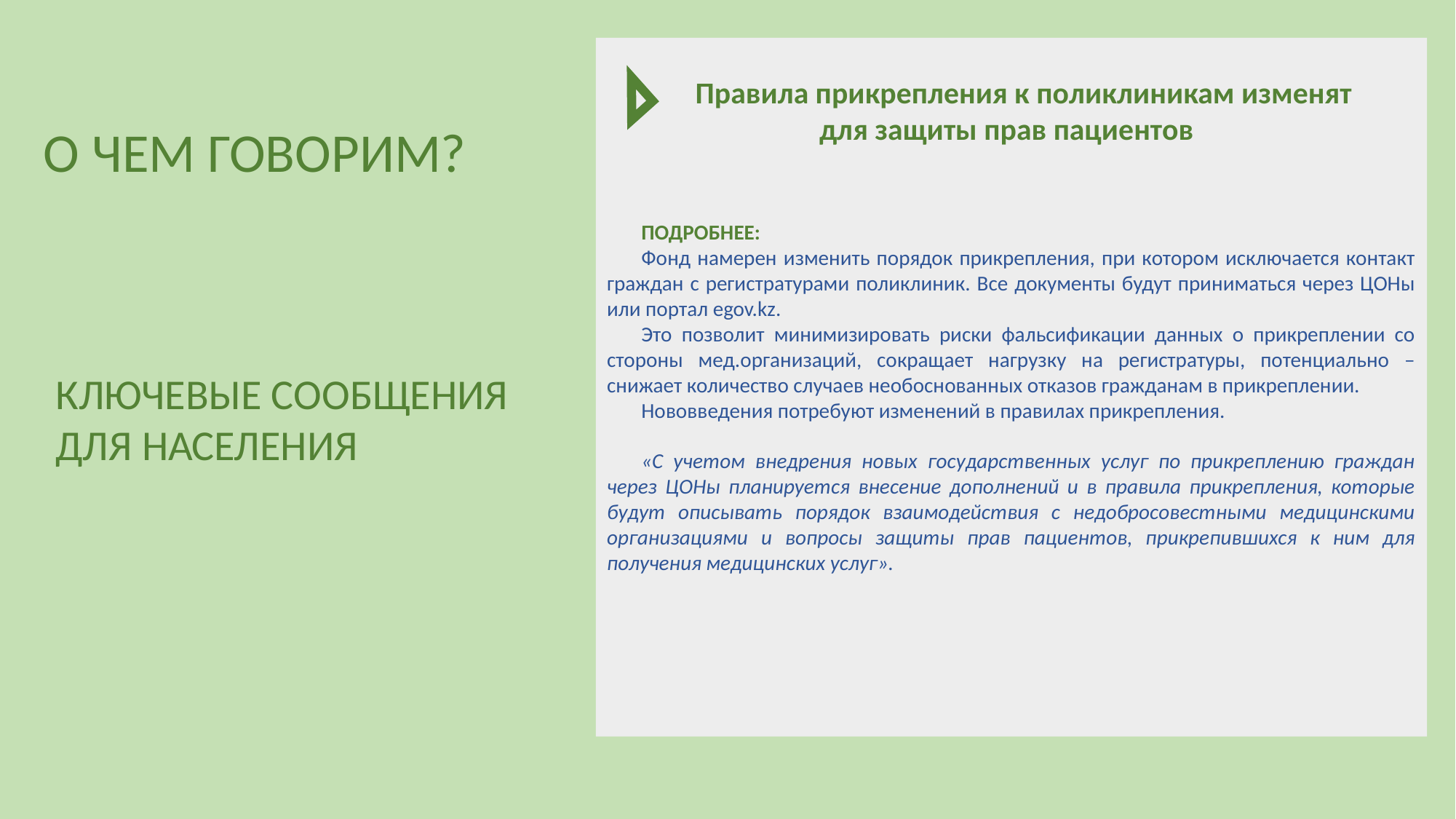

Правила прикрепления к поликлиникам изменят для защиты прав пациентов

О ЧЕМ ГОВОРИМ?

ПОДРОБНЕЕ:
Фонд намерен изменить порядок прикрепления, при котором исключается контакт граждан с регистратурами поликлиник. Все документы будут приниматься через ЦОНы или портал egov.kz.
Это позволит минимизировать риски фальсификации данных о прикреплении со стороны мед.организаций, сокращает нагрузку на регистратуры, потенциально – снижает количество случаев необоснованных отказов гражданам в прикреплении.
Нововведения потребуют изменений в правилах прикрепления.

«С учетом внедрения новых государственных услуг по прикреплению граждан через ЦОНы планируется внесение дополнений и в правила прикрепления, которые будут описывать порядок взаимодействия с недобросовестными медицинскими организациями и вопросы защиты прав пациентов, прикрепившихся к ним для получения медицинских услуг».

КЛЮЧЕВЫЕ СООБЩЕНИЯ
ДЛЯ НАСЕЛЕНИЯ